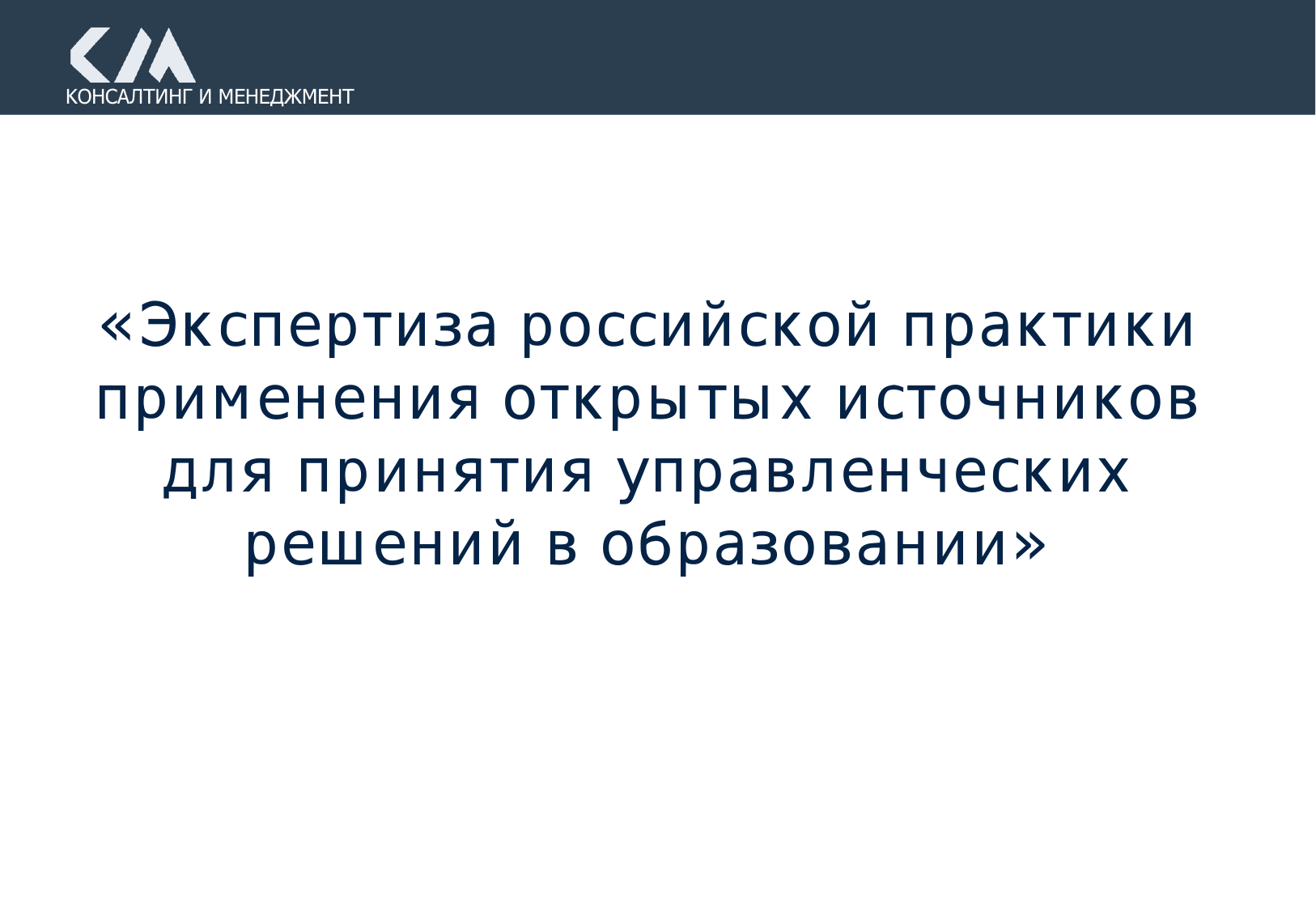

# «Экспертиза российской практики применения открытых источников для принятия управленческих решений в образовании»